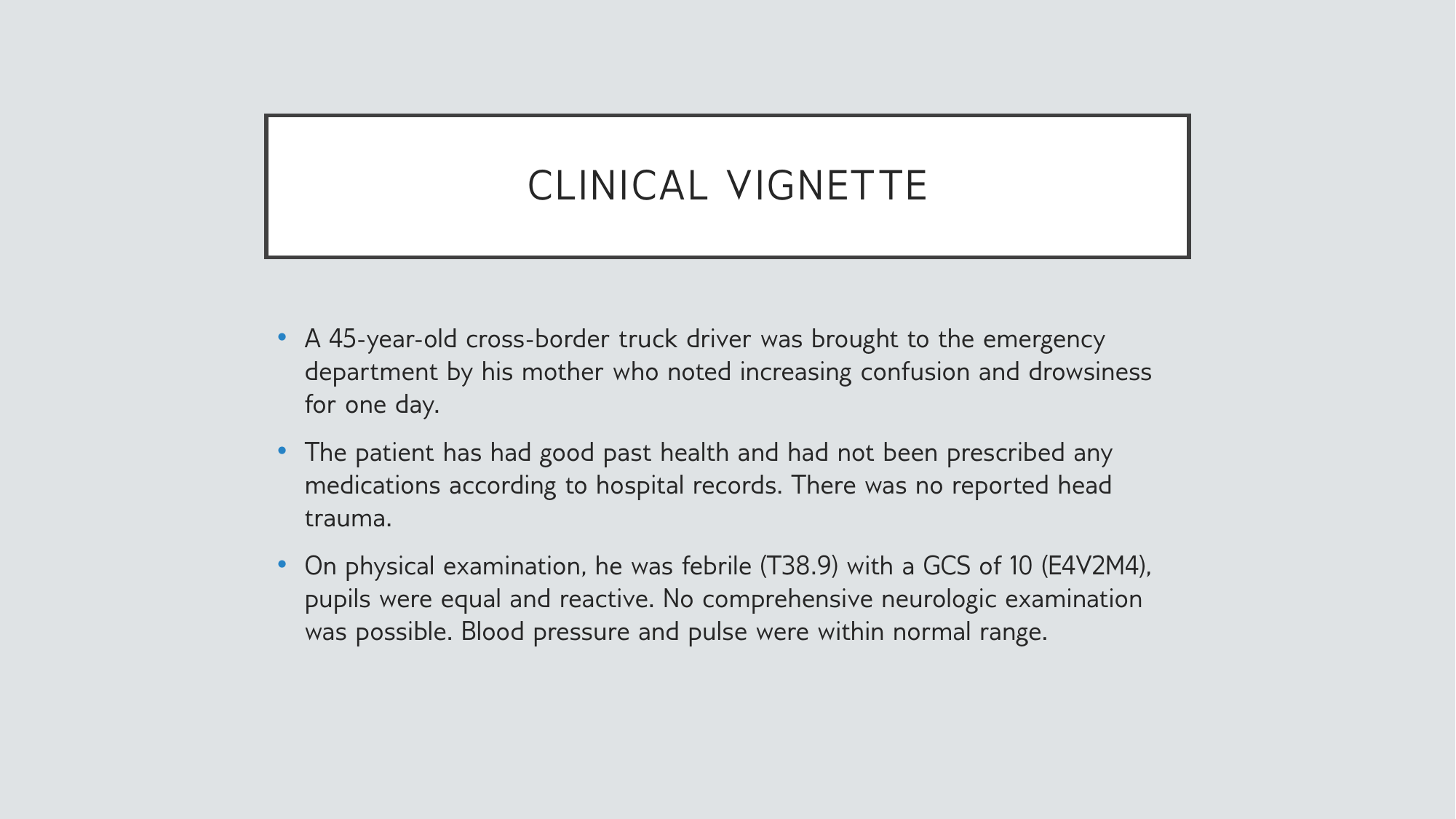

# Clinical vignette
A 45-year-old cross-border truck driver was brought to the emergency department by his mother who noted increasing confusion and drowsiness for one day.
The patient has had good past health and had not been prescribed any medications according to hospital records. There was no reported head trauma.
On physical examination, he was febrile (T38.9) with a GCS of 10 (E4V2M4), pupils were equal and reactive. No comprehensive neurologic examination was possible. Blood pressure and pulse were within normal range.